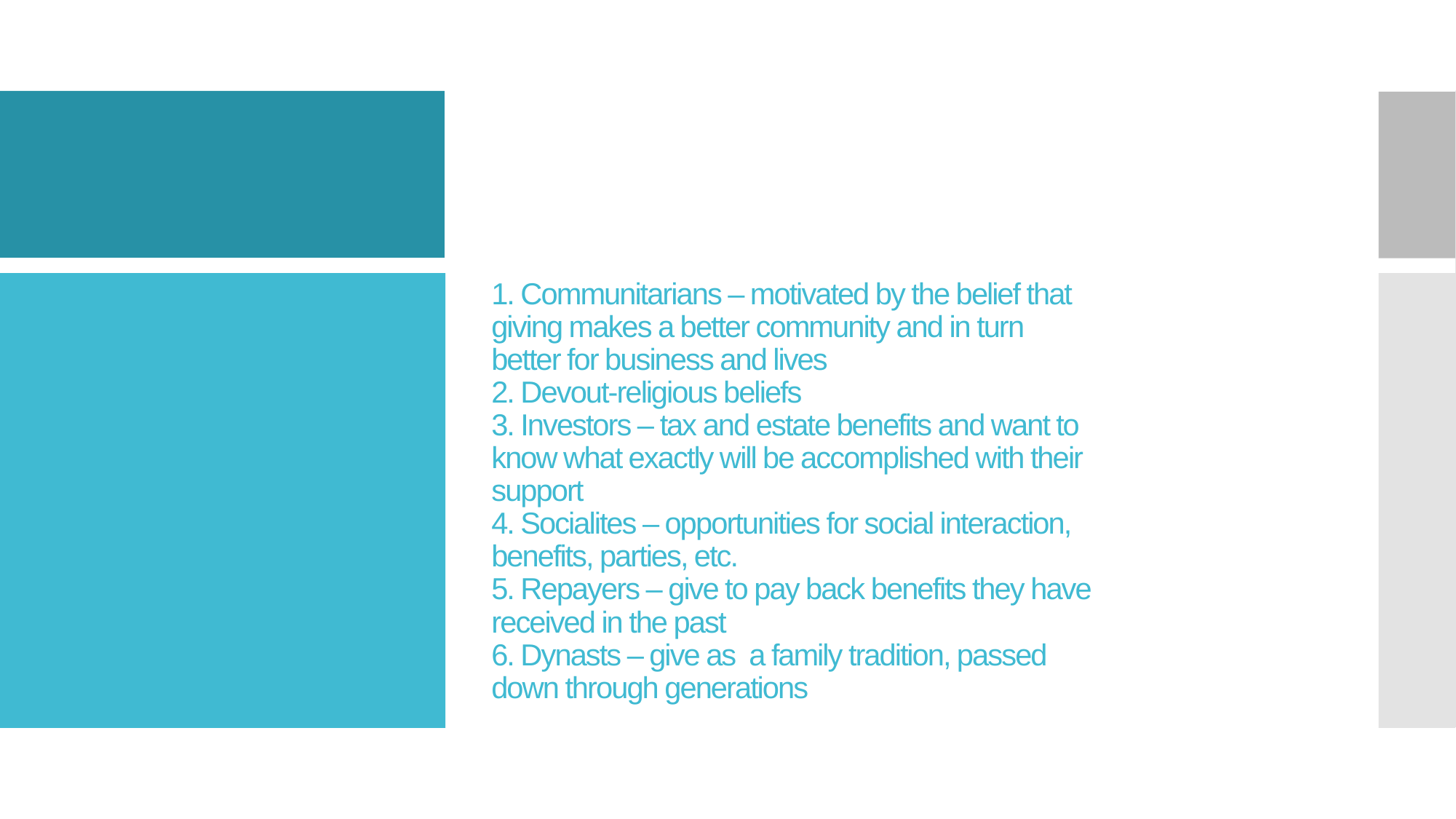

# 1. Communitarians – motivated by the belief that giving makes a better community and in turn better for business and lives 2. Devout-religious beliefs 3. Investors – tax and estate benefits and want to know what exactly will be accomplished with their support 4. Socialites – opportunities for social interaction, benefits, parties, etc. 5. Repayers – give to pay back benefits they have received in the past 6. Dynasts – give as  a family tradition, passed down through generations